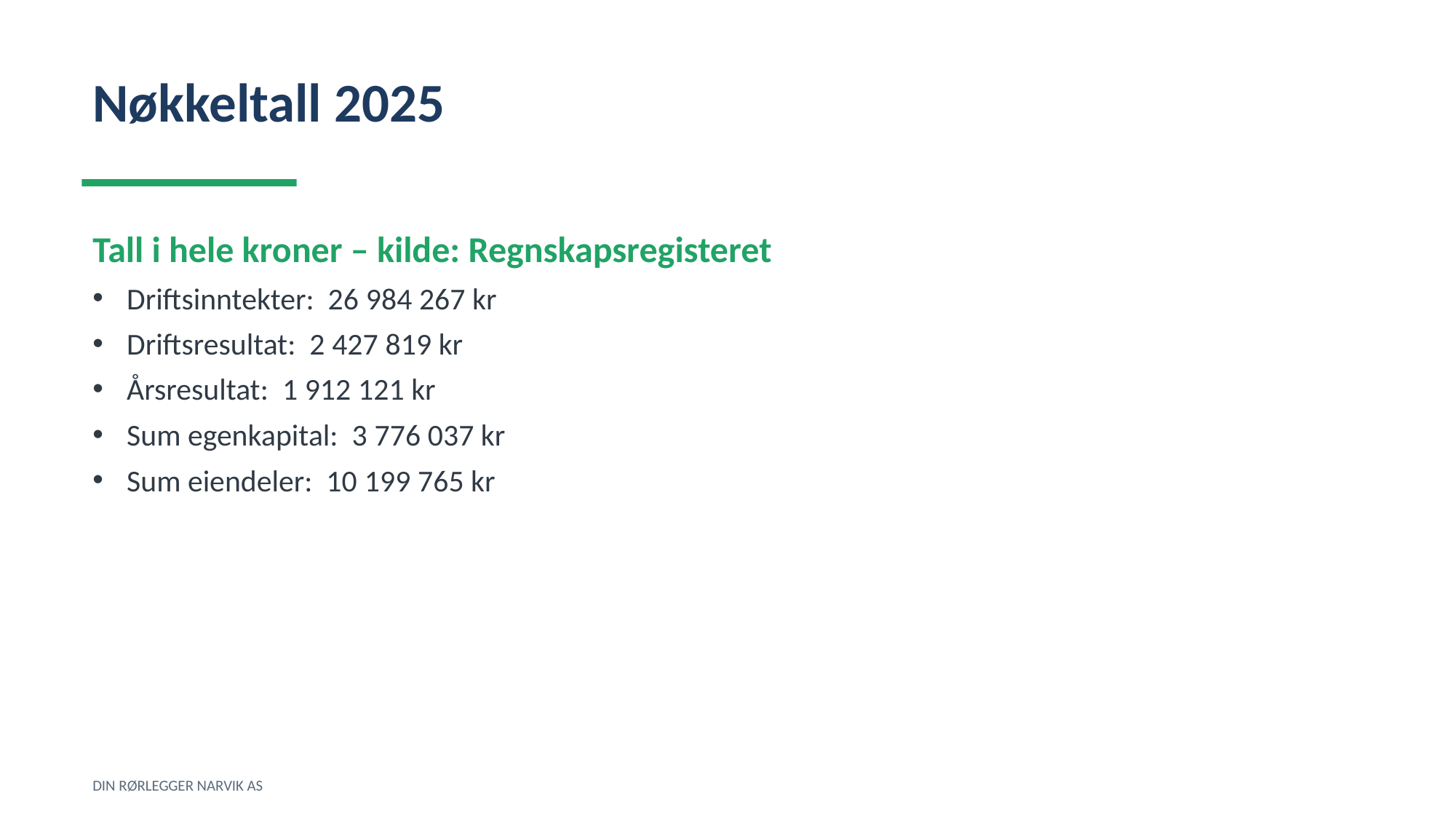

Nøkkeltall 2025

Tall i hele kroner – kilde: Regnskapsregisteret
Driftsinntekter:  26 984 267 kr
Driftsresultat:  2 427 819 kr
Årsresultat:  1 912 121 kr
Sum egenkapital:  3 776 037 kr
Sum eiendeler:  10 199 765 kr
DIN RØRLEGGER NARVIK AS